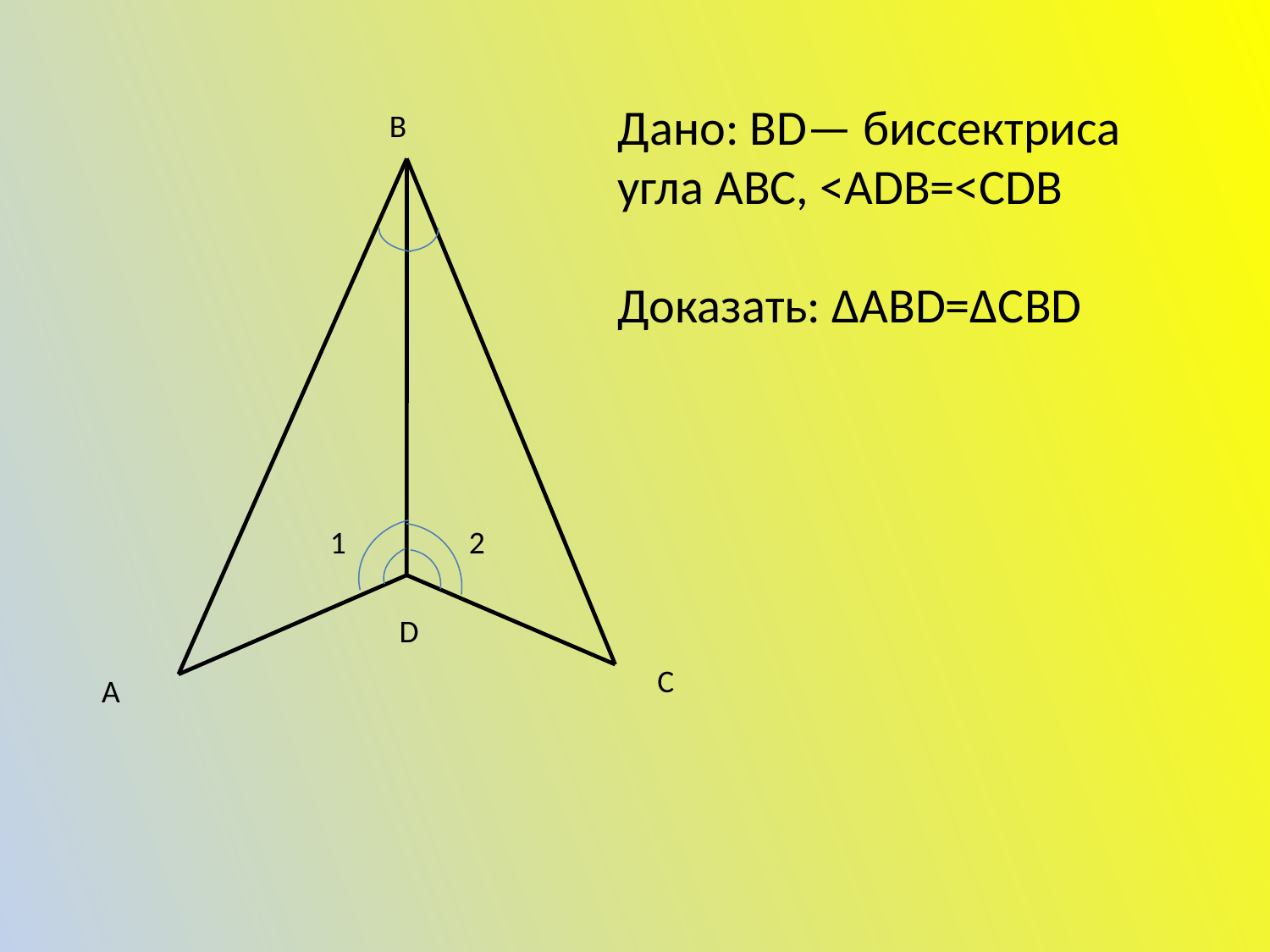

Дано: ВD— биссектриса угла АВС, <АDВ=<СDВ

Доказать: ΔАВD=ΔСВD
В

1
2

D
С
А